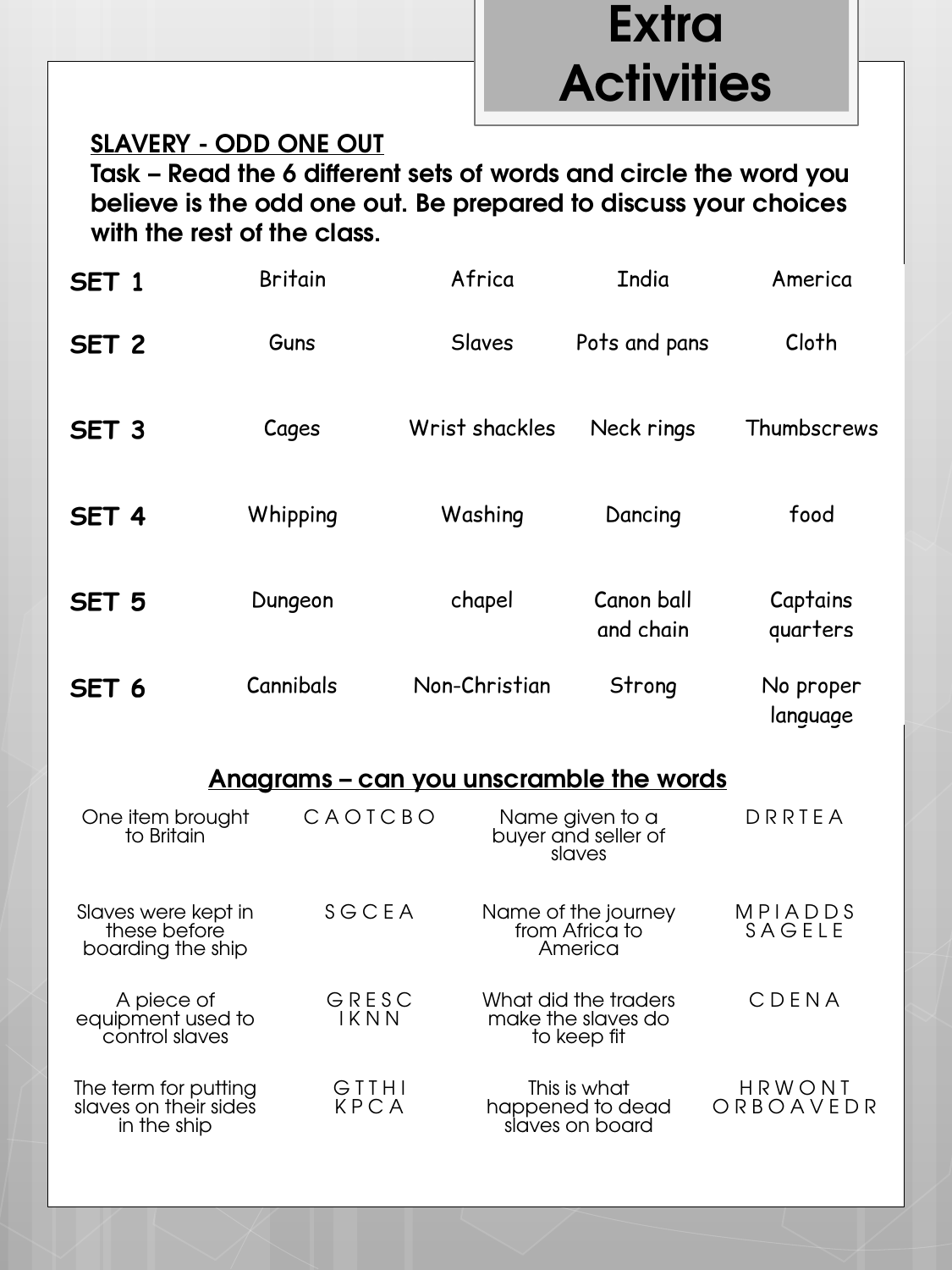

Extra Activities
SLAVERY - ODD ONE OUT
Task – Read the 6 different sets of words and circle the word you believe is the odd one out. Be prepared to discuss your choices with the rest of the class.
| SET 1 | Britain | Africa | India | America |
| --- | --- | --- | --- | --- |
|  |  |  |  |  |
| SET 2 | Guns | Slaves | Pots and pans | Cloth |
|  |  |  |  |  |
| SET 3 | Cages | Wrist shackles | Neck rings | Thumbscrews |
|  |  |  |  |  |
| SET 4 | Whipping | Washing | Dancing | food |
|  |  |  |  |  |
| SET 5 | Dungeon | chapel | Canon ball and chain | Captains quarters |
|  |  |  |  |  |
| SET 6 | Cannibals | Non-Christian | Strong | No proper language |
Anagrams – can you unscramble the words
| One item brought to Britain | C A O T C B O | Name given to a buyer and seller of slaves | D R R T E A |
| --- | --- | --- | --- |
| Slaves were kept in these before boarding the ship | S G C E A | Name of the journey from Africa to America | M P I A D D S S A G E L E |
| A piece of equipment used to control slaves | G R E S C I K N N | What did the traders make the slaves do to keep fit | C D E N A |
| The term for putting slaves on their sides in the ship | G T T H I K P C A | This is what happened to dead slaves on board | H R W O N T O R B O A V E D R |